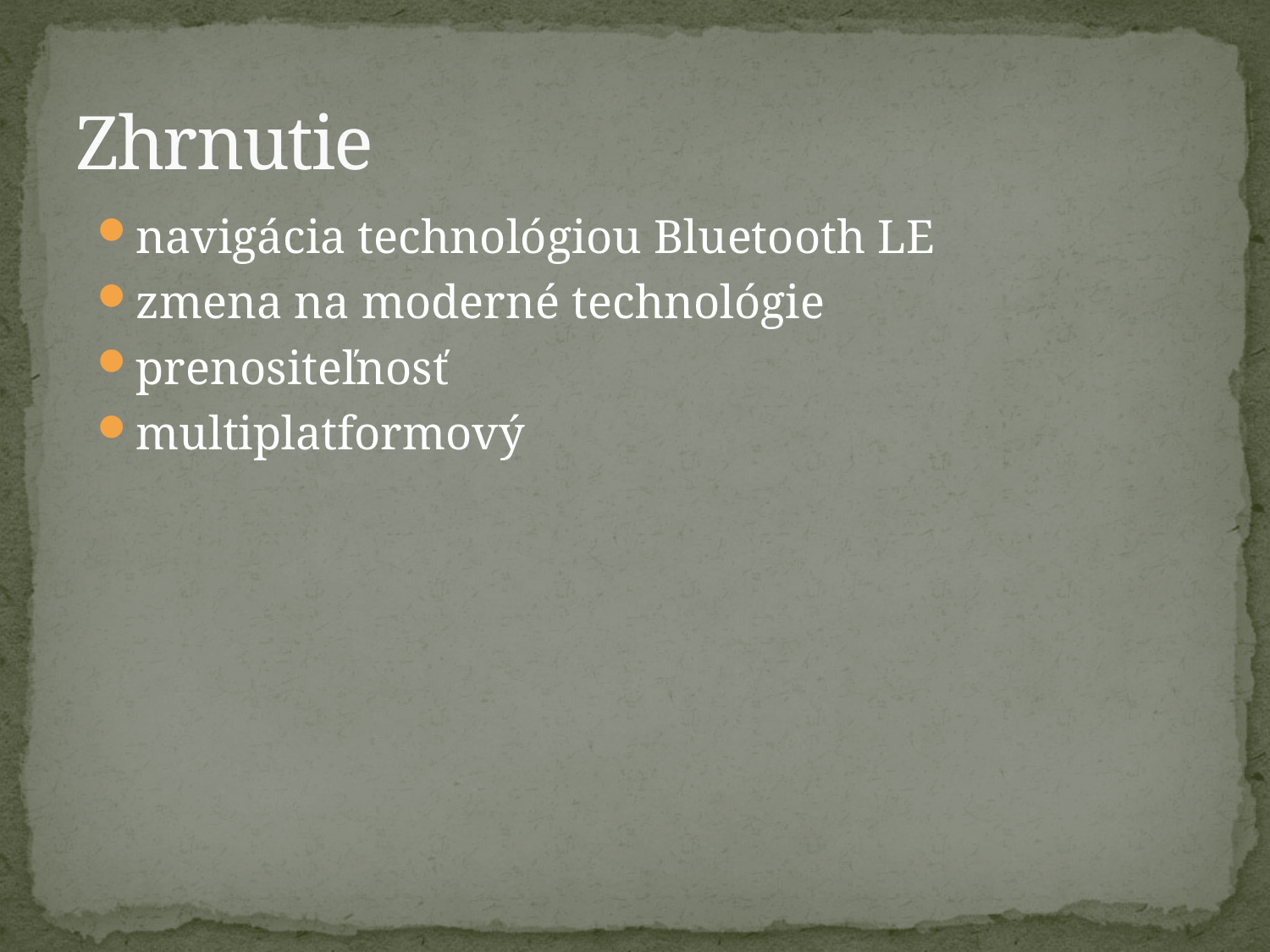

# Zhrnutie
navigácia technológiou Bluetooth LE
zmena na moderné technológie
prenositeľnosť
multiplatformový